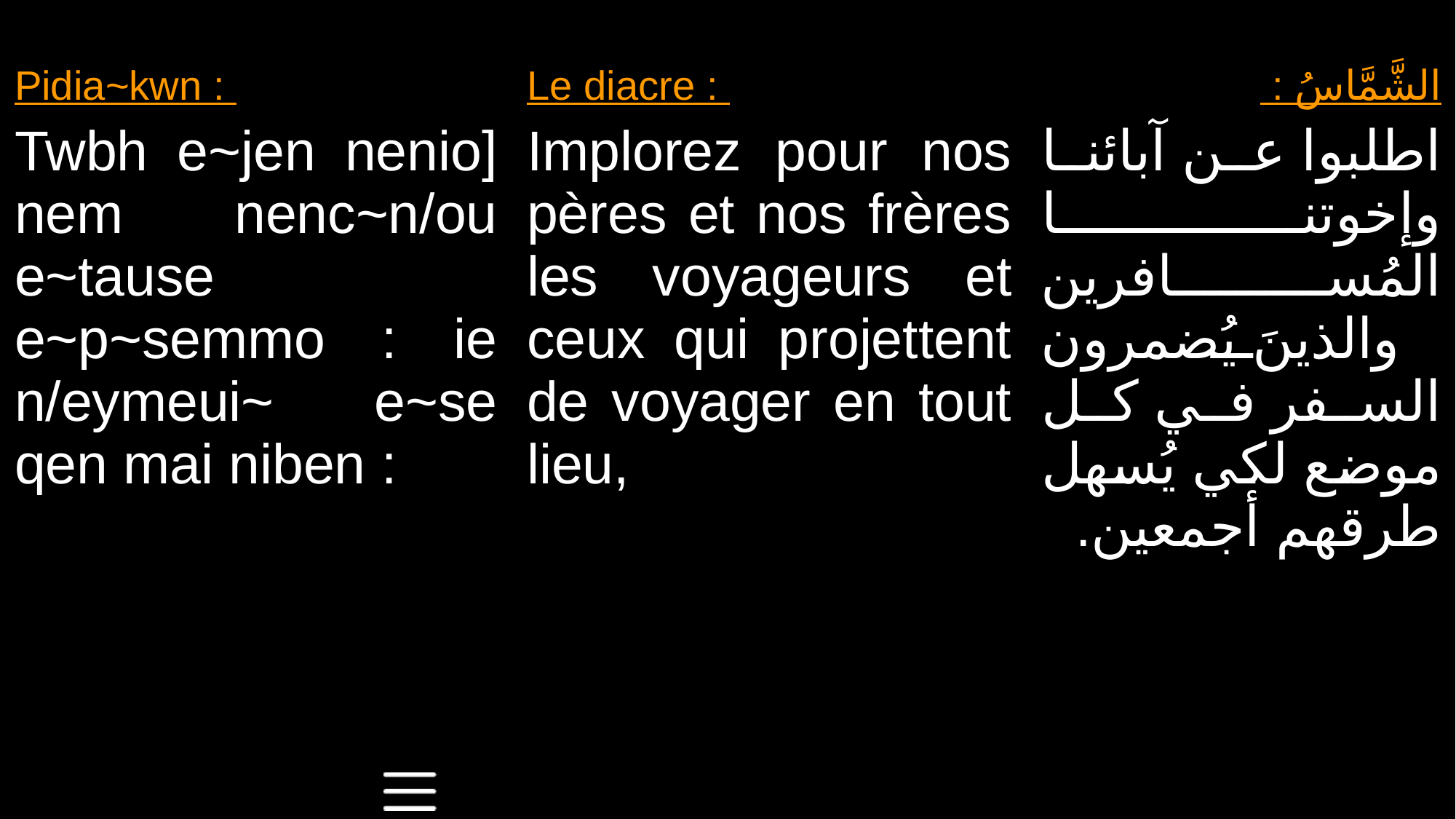

| Pidia~kwn : Twbh e~jen nenio] nem nenc~n/ou e~tause e~p~semmo : ie n/eymeui~ e~se qen mai niben : | Le diacre : Implorez pour nos pères et nos frères les voyageurs et ceux qui projettent de voyager en tout lieu, | الشَّمَّاسُ : اطلبوا عن آبائنا وإخوتنا المُسافرين والذينَ يُضمرون السفر في كل موضع لكي يُسهل طرقهم أجمعين. |
| --- | --- | --- |